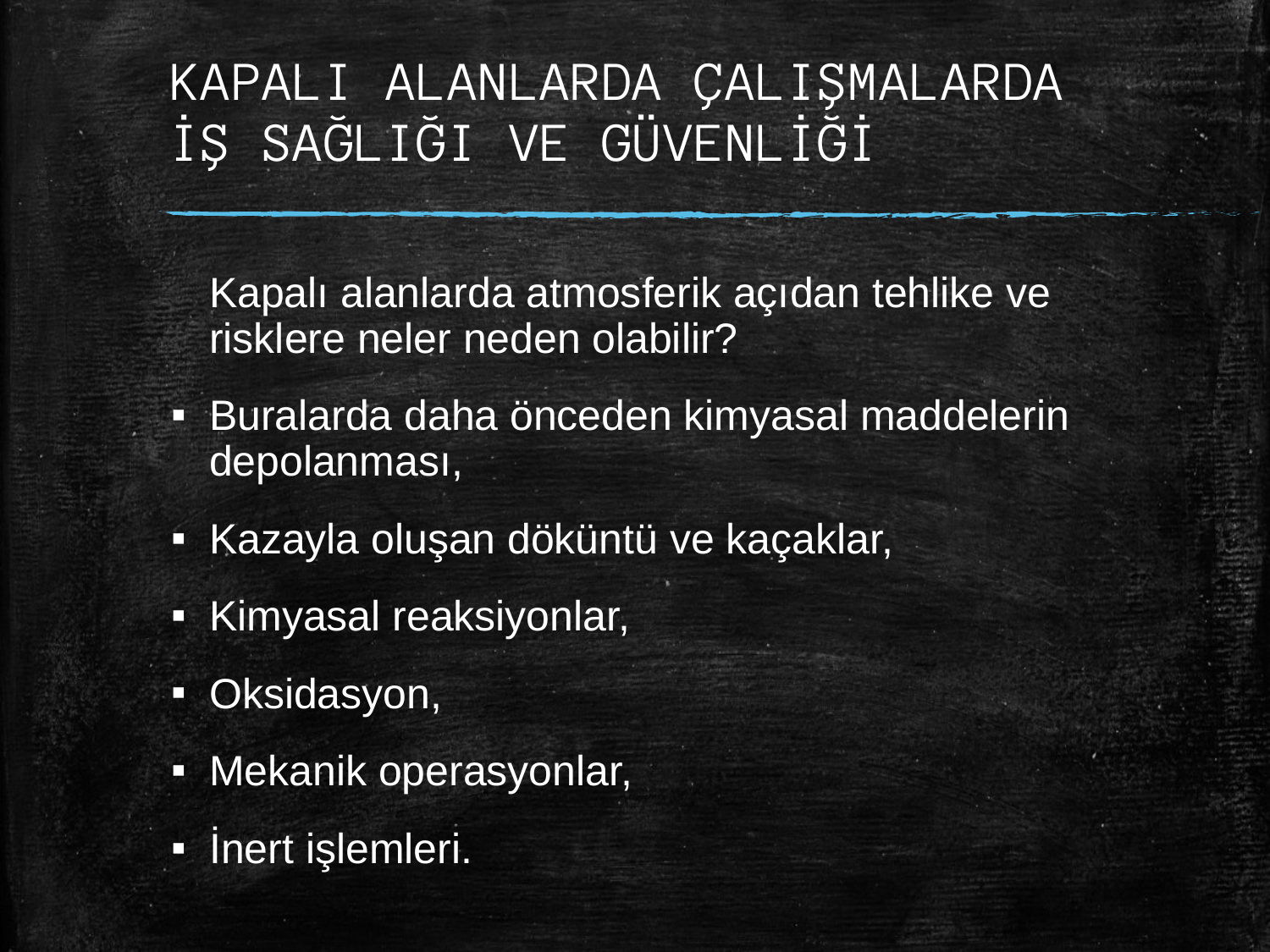

# KAPALI ALANLARDA ÇALIŞMALARDA İŞ SAĞLIĞI VE GÜVENLİĞİ
	Kapalı alanlarda atmosferik açıdan tehlike ve risklere neler neden olabilir?
Buralarda daha önceden kimyasal maddelerin depolanması,
Kazayla oluşan döküntü ve kaçaklar,
Kimyasal reaksiyonlar,
Oksidasyon,
Mekanik operasyonlar,
İnert işlemleri.